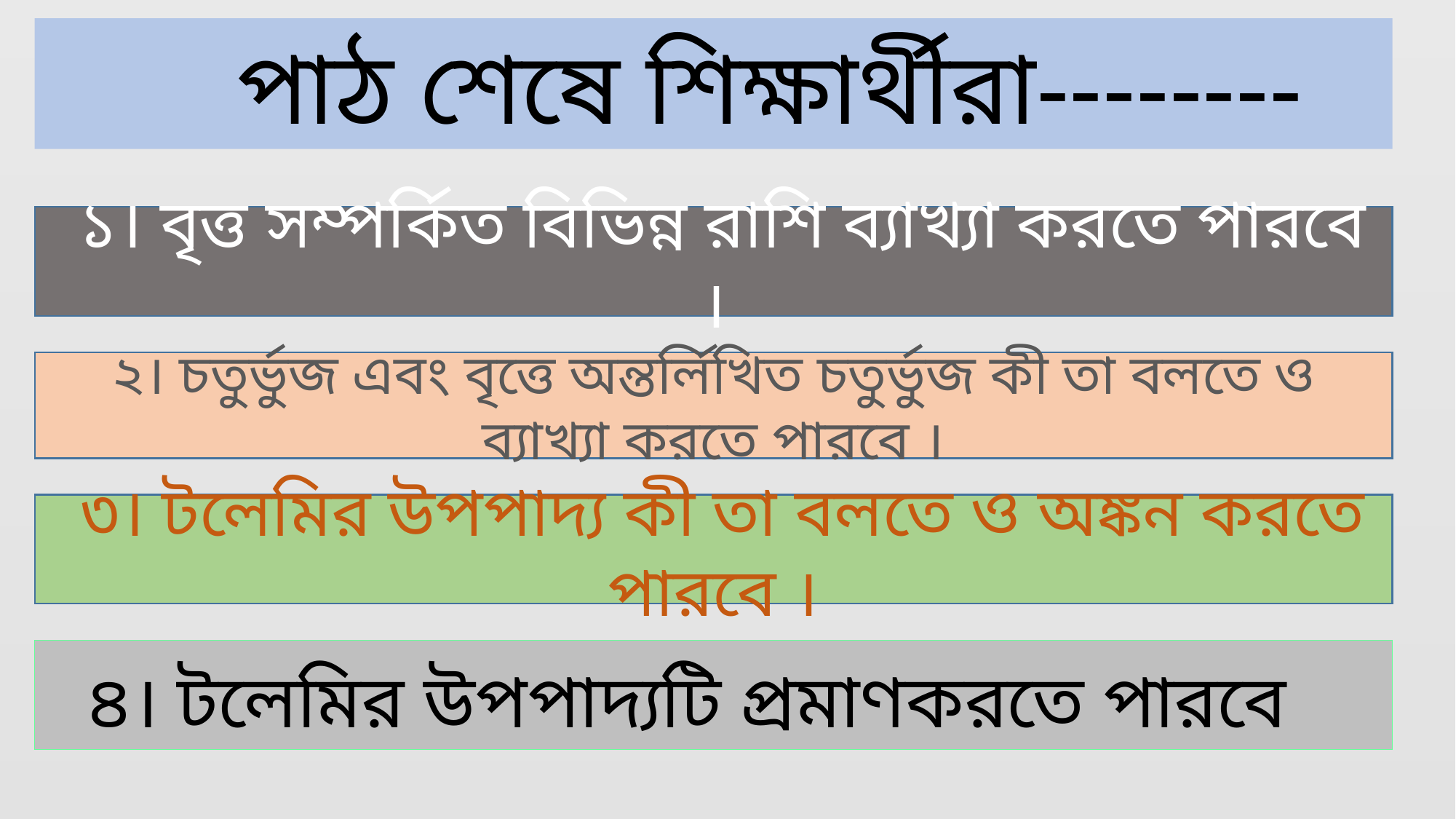

পাঠ শেষে শিক্ষার্থীরা--------
 ১। বৃত্ত সম্পর্কিত বিভিন্ন রাশি ব্যাখ্যা করতে পারবে ।
২। চতুর্ভুজ এবং বৃত্তে অন্তর্লিখিত চতুর্ভুজ কী তা বলতে ও ব্যাখ্যা করতে পারবে ।
 ৩। টলেমির উপপাদ্য কী তা বলতে ও অঙ্কন করতে পারবে ।
  ৪। টলেমির উপপাদ্যটি প্রমাণকরতে পারবে